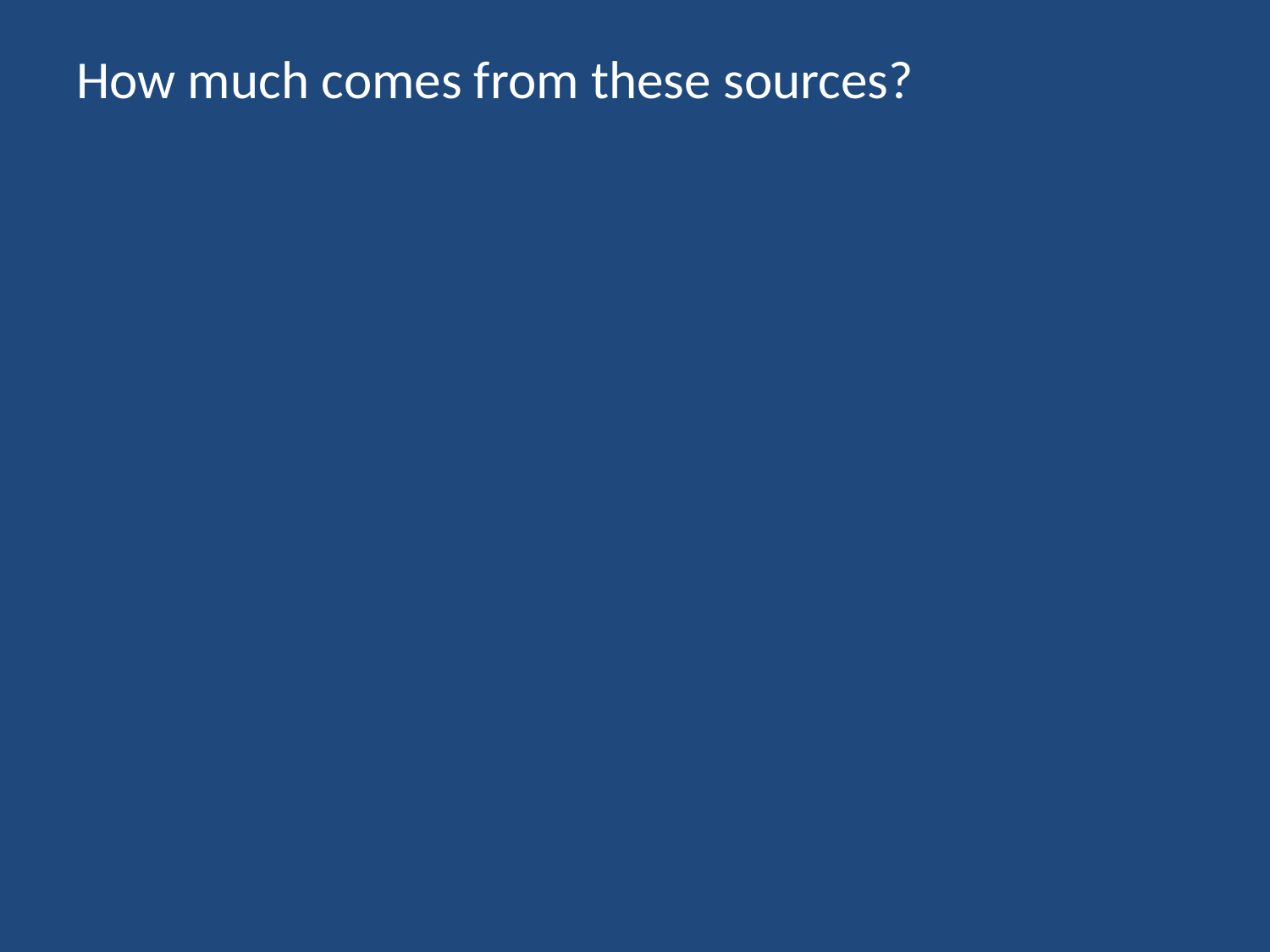

# How much comes from these sources?